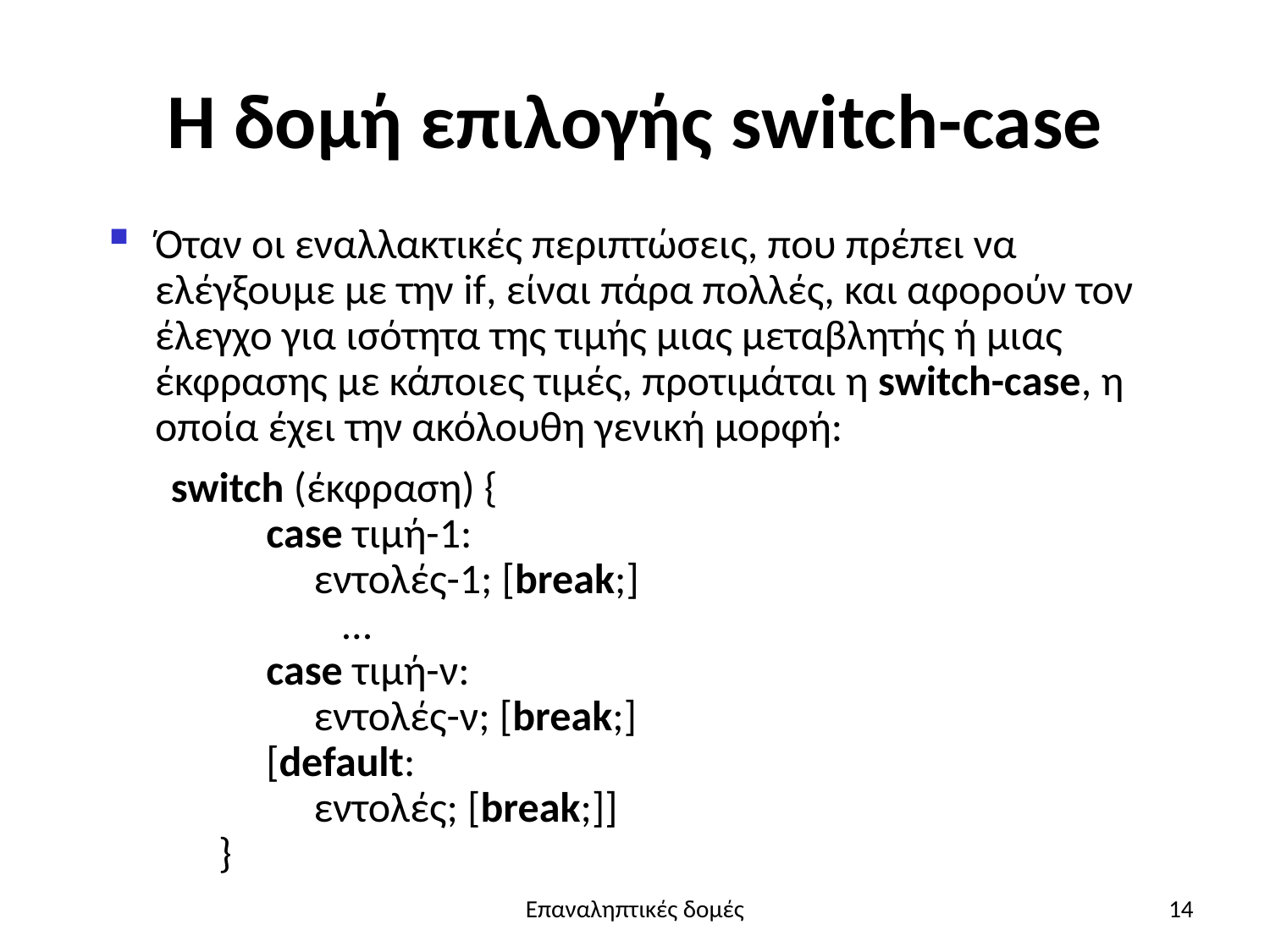

# Η δομή επιλογής switch-case
Όταν οι εναλλακτικές περιπτώσεις, που πρέπει να ελέγξουμε με την if, είναι πάρα πολλές, και αφορούν τον έλεγχο για ισότητα της τιμής μιας μεταβλητής ή μιας έκφρασης με κάποιες τιμές, προτιμάται η switch-case, η οποία έχει την ακόλουθη γενική μορφή:
switch (έκφραση) {
     case τιμή-1:
          εντολές-1; [break;]
             …
     case τιμή-ν:
          εντολές-ν; [break;]
     [default:
          εντολές; [break;]]
}
Επαναληπτικές δομές
14